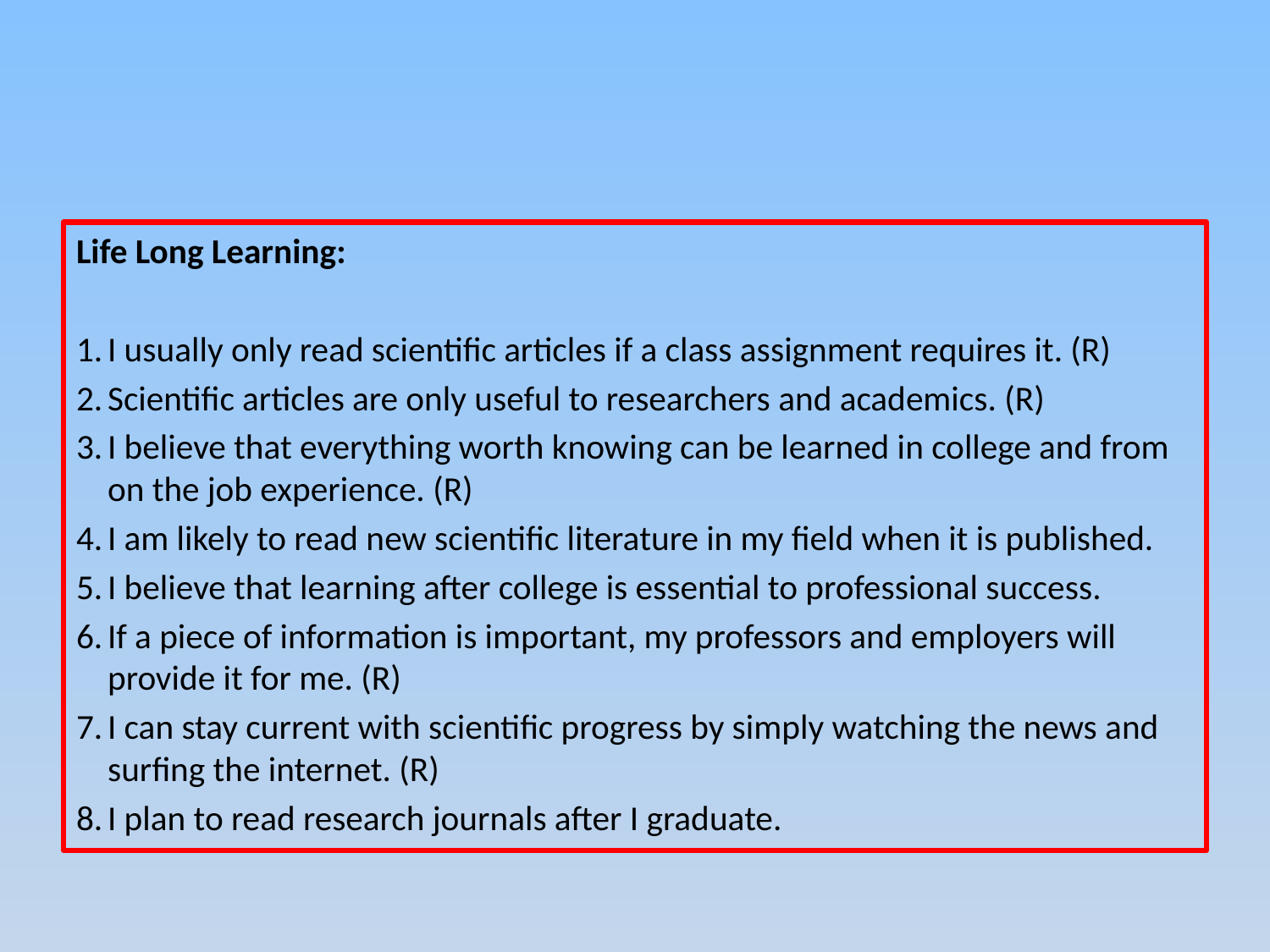

#
Life Long Learning:

I usually only read scientific articles if a class assignment requires it. (R)
Scientific articles are only useful to researchers and academics. (R)
I believe that everything worth knowing can be learned in college and from on the job experience. (R)
I am likely to read new scientific literature in my field when it is published.
I believe that learning after college is essential to professional success.
If a piece of information is important, my professors and employers will provide it for me. (R)
I can stay current with scientific progress by simply watching the news and surfing the internet. (R)
I plan to read research journals after I graduate.